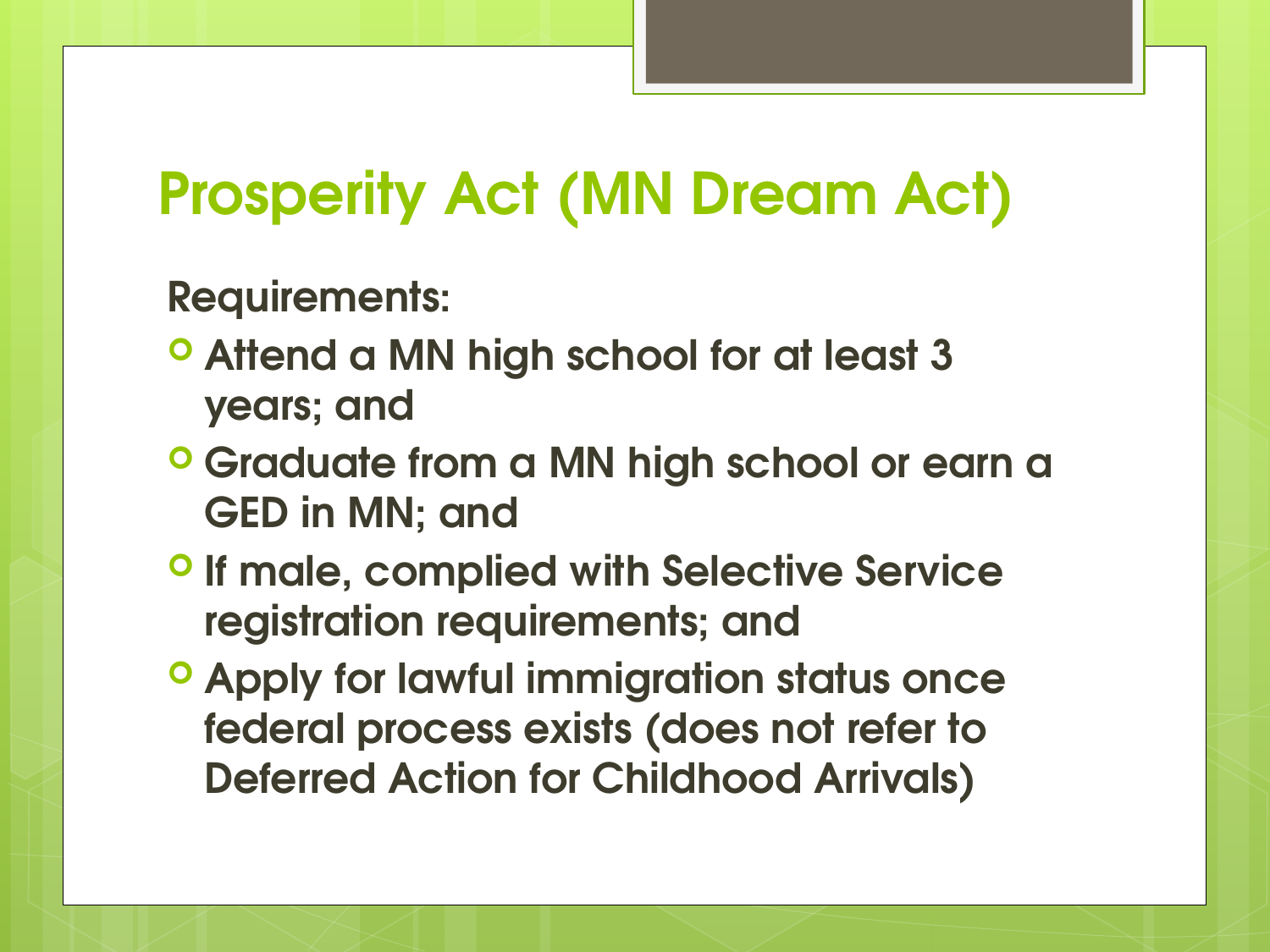

# Prosperity Act (MN Dream Act)
Requirements:
Attend a MN high school for at least 3 years; and
Graduate from a MN high school or earn a GED in MN; and
If male, complied with Selective Service registration requirements; and
Apply for lawful immigration status once federal process exists (does not refer to Deferred Action for Childhood Arrivals)